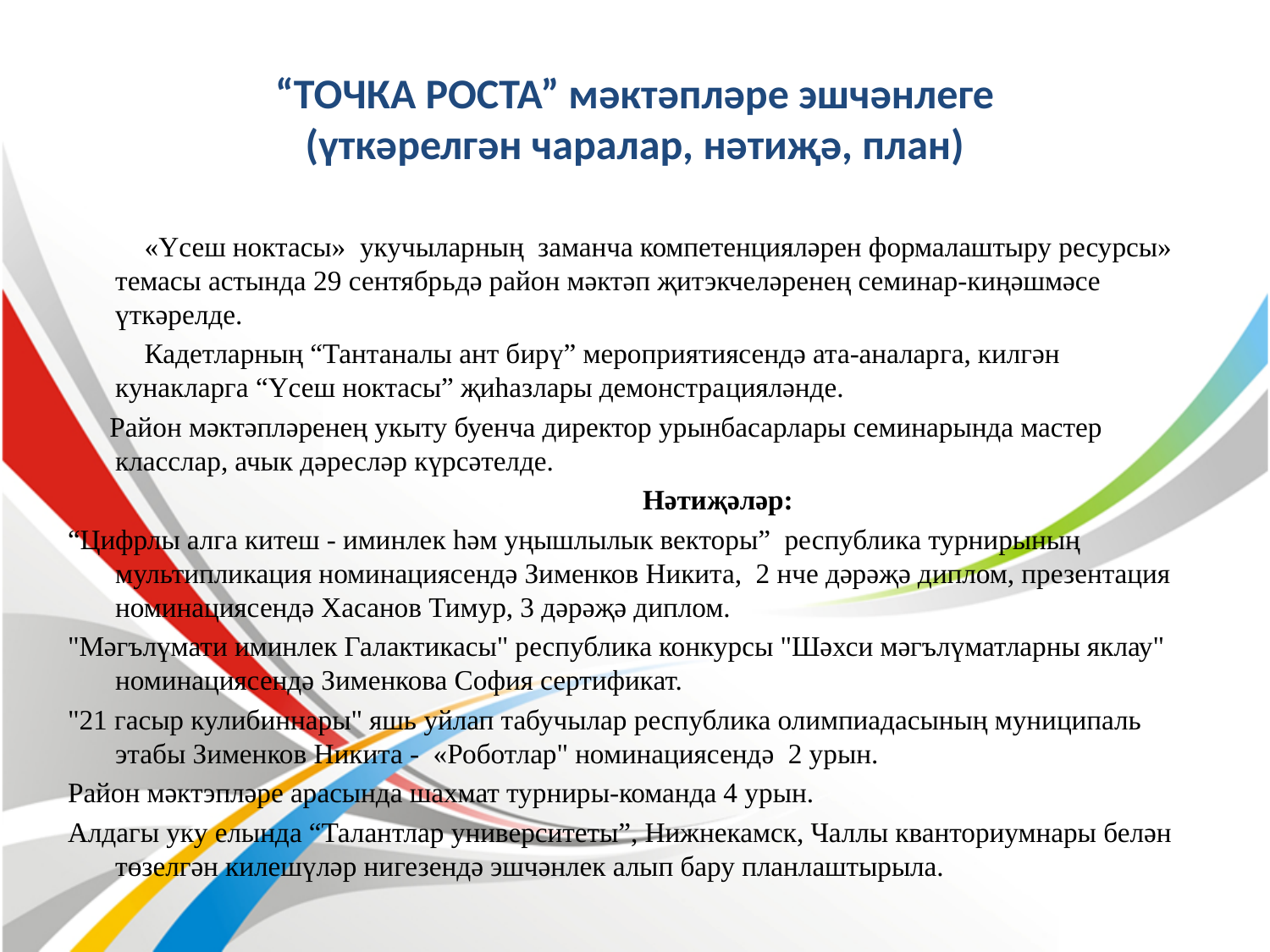

# “ТОЧКА РОСТА” мәктәпләре эшчәнлеге (үткәрелгән чаралар, нәтиҗә, план)
           «Үсеш ноктасы»  укучыларның  заманча компетенцияләрен формалаштыру ресурсы» темасы астында 29 сентябрьдә район мәктәп җитэкчеләренең семинар-киңәшмәсе үткәрелде.
           Кадетларның “Тантаналы ант бирү” мероприятиясендә ата-аналарга, килгән кунакларга “Үсеш ноктасы” җиһазлары демонстрацияләнде.
      Район мәктәпләренең укыту буенча директор урынбасарлары семинарында мастер класслар, ачык дәресләр күрсәтелде.
                         Нәтиҗәләр:
“Цифрлы алга китеш - иминлек һәм уңышлылык векторы”  республика турнирының мультипликация номинациясендә Зименков Никита,  2 нче дәрәҗә диплом, презентация номинациясендә Хасанов Тимур, 3 дәрәҗә диплом.
"Мәгълүмати иминлек Галактикасы" республика конкурсы "Шәхси мәгълүматларны яклау" номинациясендә Зименкова София сертификат.
"21 гасыр кулибиннары" яшь уйлап табучылар республика олимпиадасының муниципаль этабы Зименков Никита -  «Роботлар" номинациясендә  2 урын.
Район мәктэпләре арасында шахмат турниры-команда 4 урын.
Алдагы уку елында “Талантлар университеты”, Нижнекамск, Чаллы кванториумнары белән төзелгән килешүләр нигезендә эшчәнлек алып бару планлаштырыла.